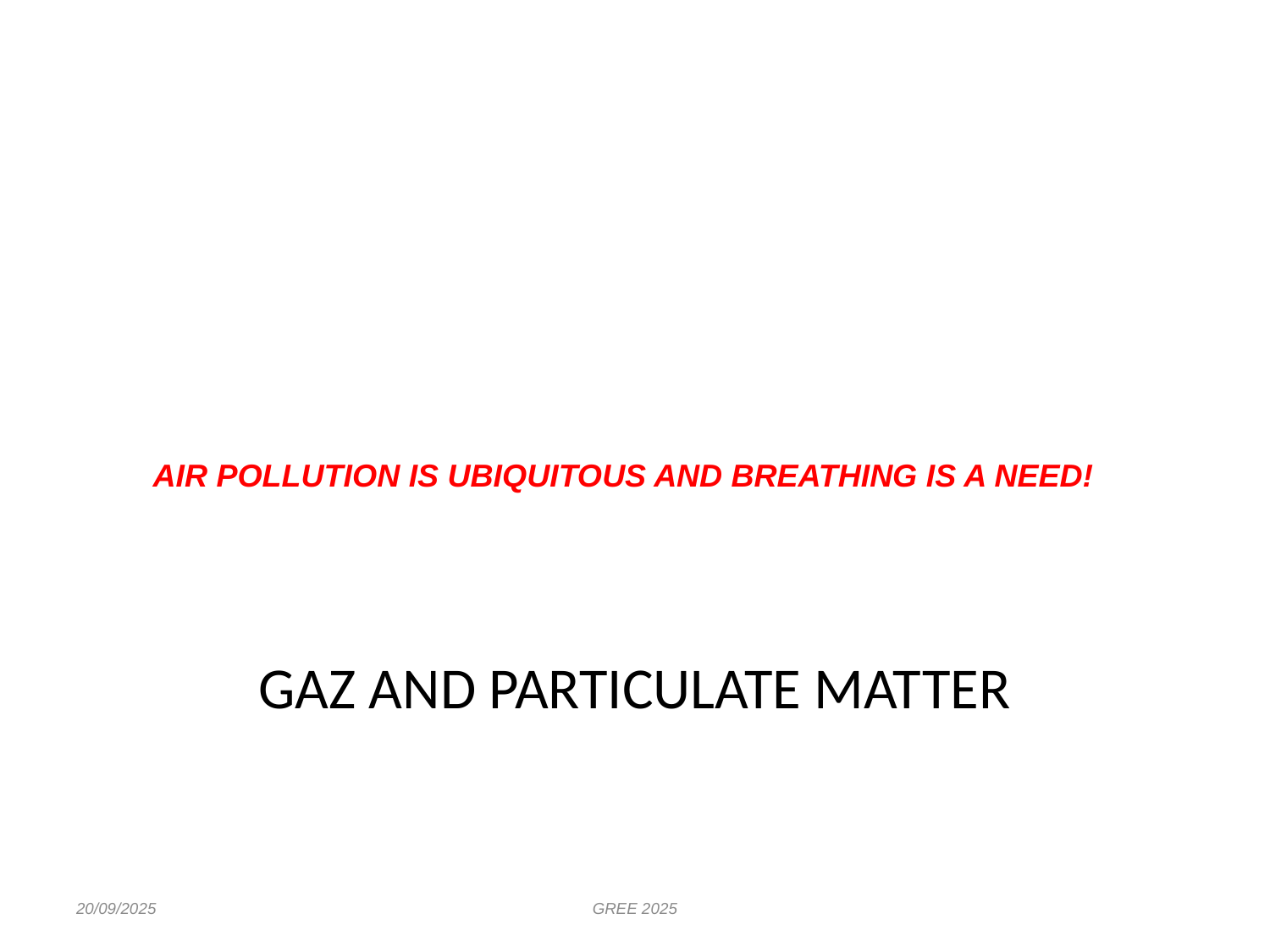

AIR POLLUTION IS UBIQUITOUS AND BREATHING IS A NEED!

# GAZ AND PARTICULATE MATTER
20/09/2025
GREE 2025